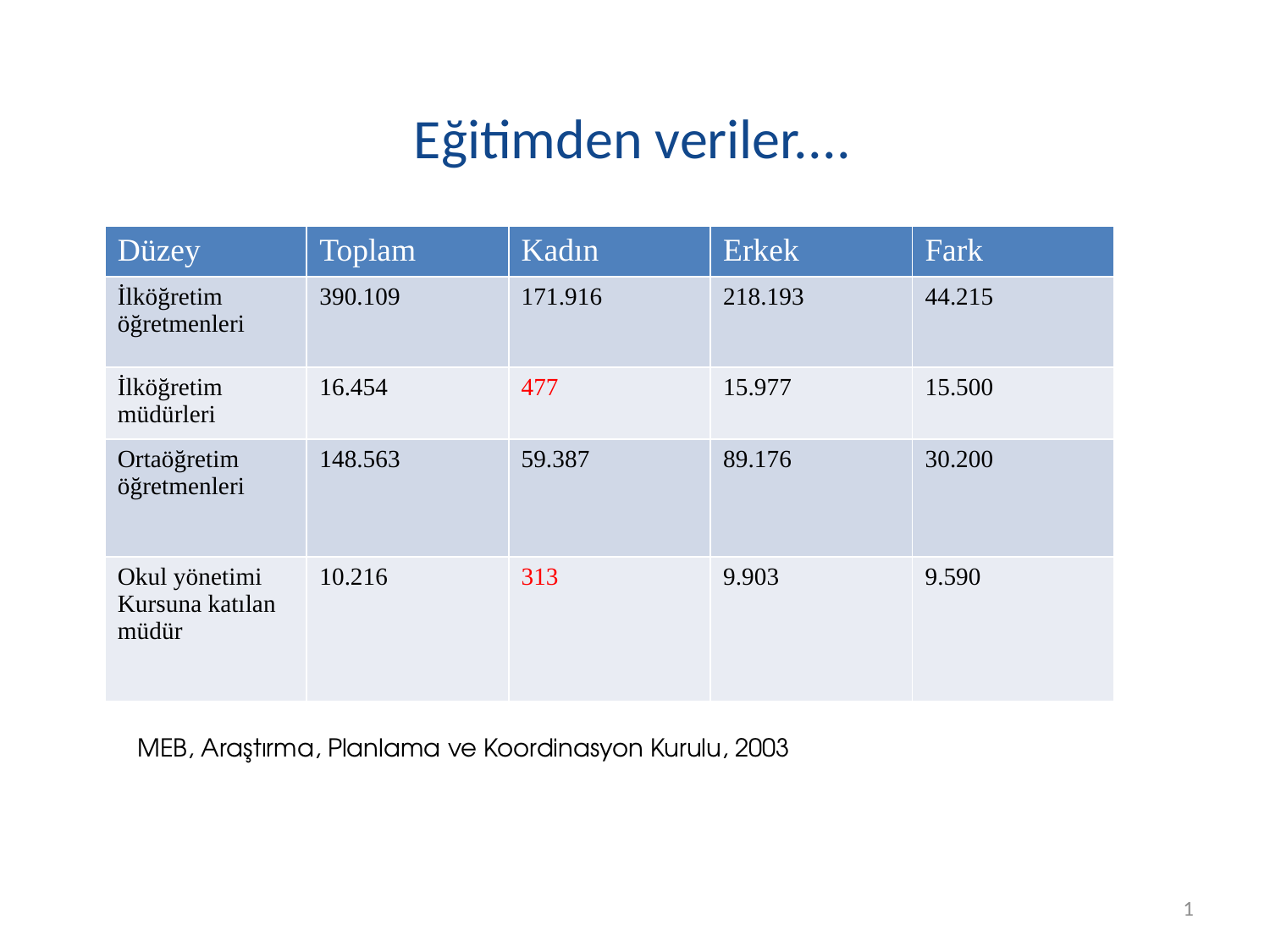

# Eğitimden veriler....
| Düzey | Toplam | Kadın | Erkek | Fark |
| --- | --- | --- | --- | --- |
| İlköğretim öğretmenleri | 390.109 | 171.916 | 218.193 | 44.215 |
| İlköğretim müdürleri | 16.454 | 477 | 15.977 | 15.500 |
| Ortaöğretim öğretmenleri | 148.563 | 59.387 | 89.176 | 30.200 |
| Okul yönetimi Kursuna katılan müdür | 10.216 | 313 | 9.903 | 9.590 |
MEB, Araştırma, Planlama ve Koordinasyon Kurulu, 2003
1